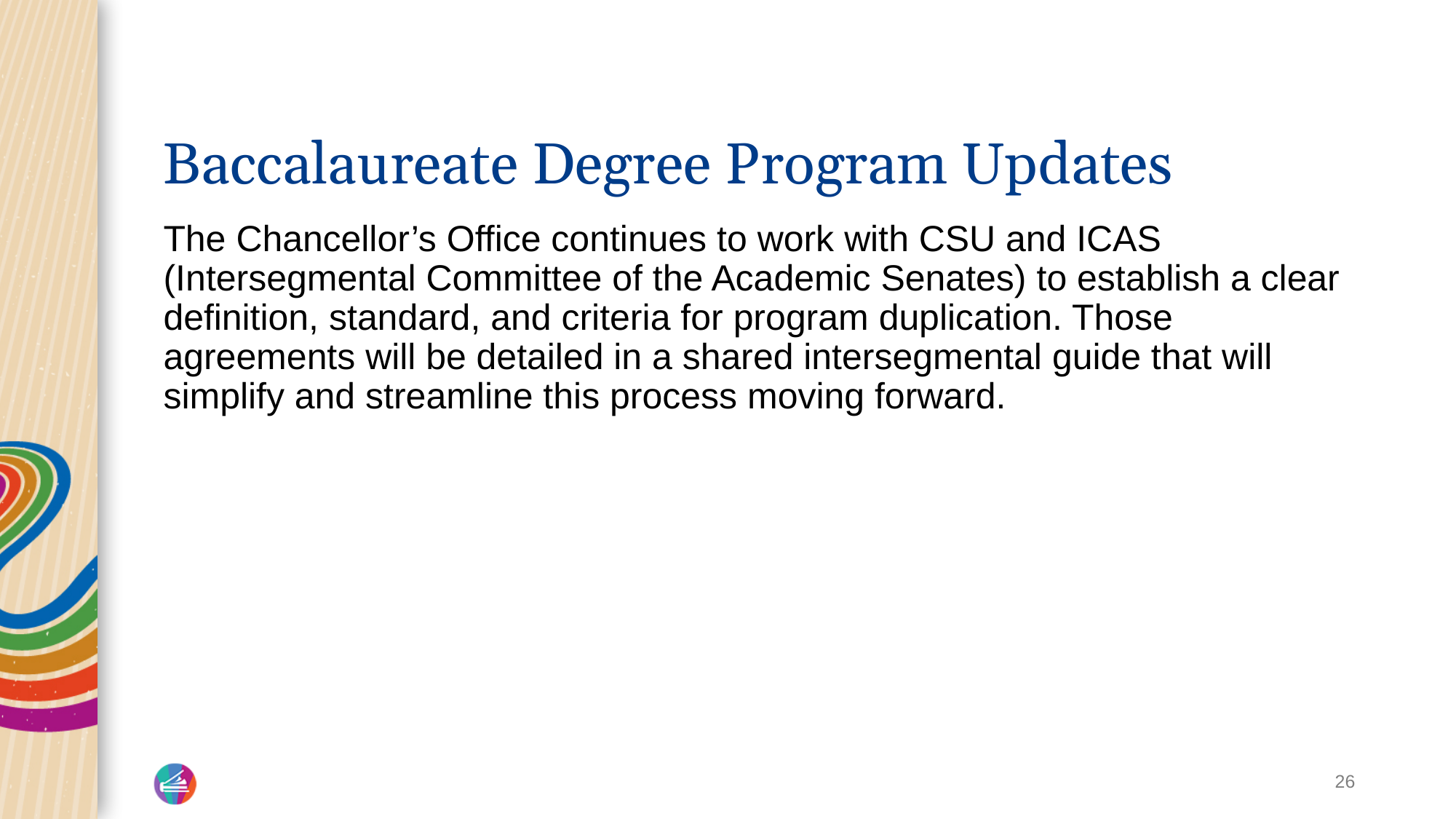

# Baccalaureate Degree Program Updates 4
The Chancellor’s Office continues to work with CSU and ICAS (Intersegmental Committee of the Academic Senates) to establish a clear definition, standard, and criteria for program duplication. Those agreements will be detailed in a shared intersegmental guide that will simplify and streamline this process moving forward.
26